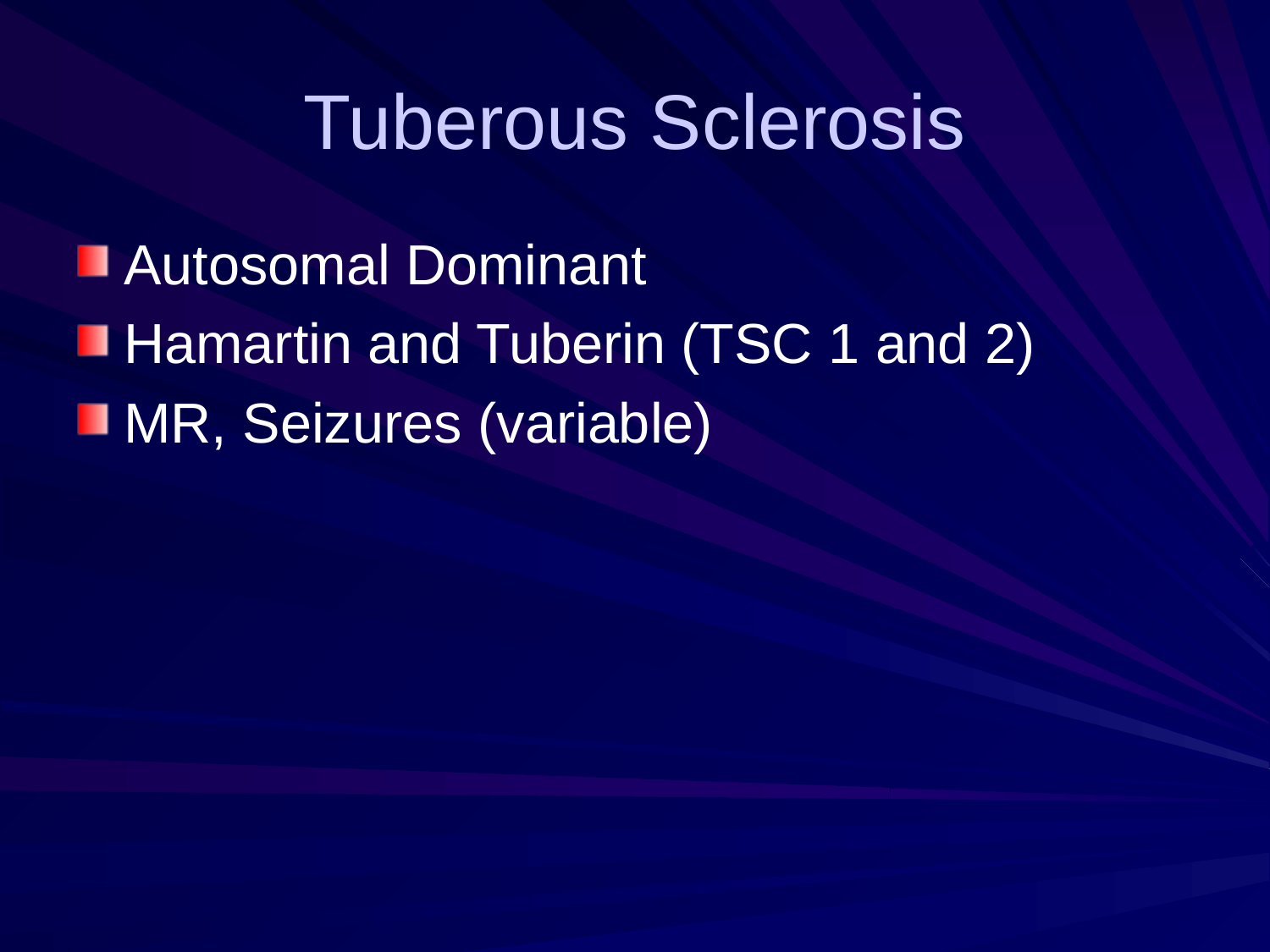

# Tuberous Sclerosis
Autosomal Dominant
Hamartin and Tuberin (TSC 1 and 2)
MR, Seizures (variable)